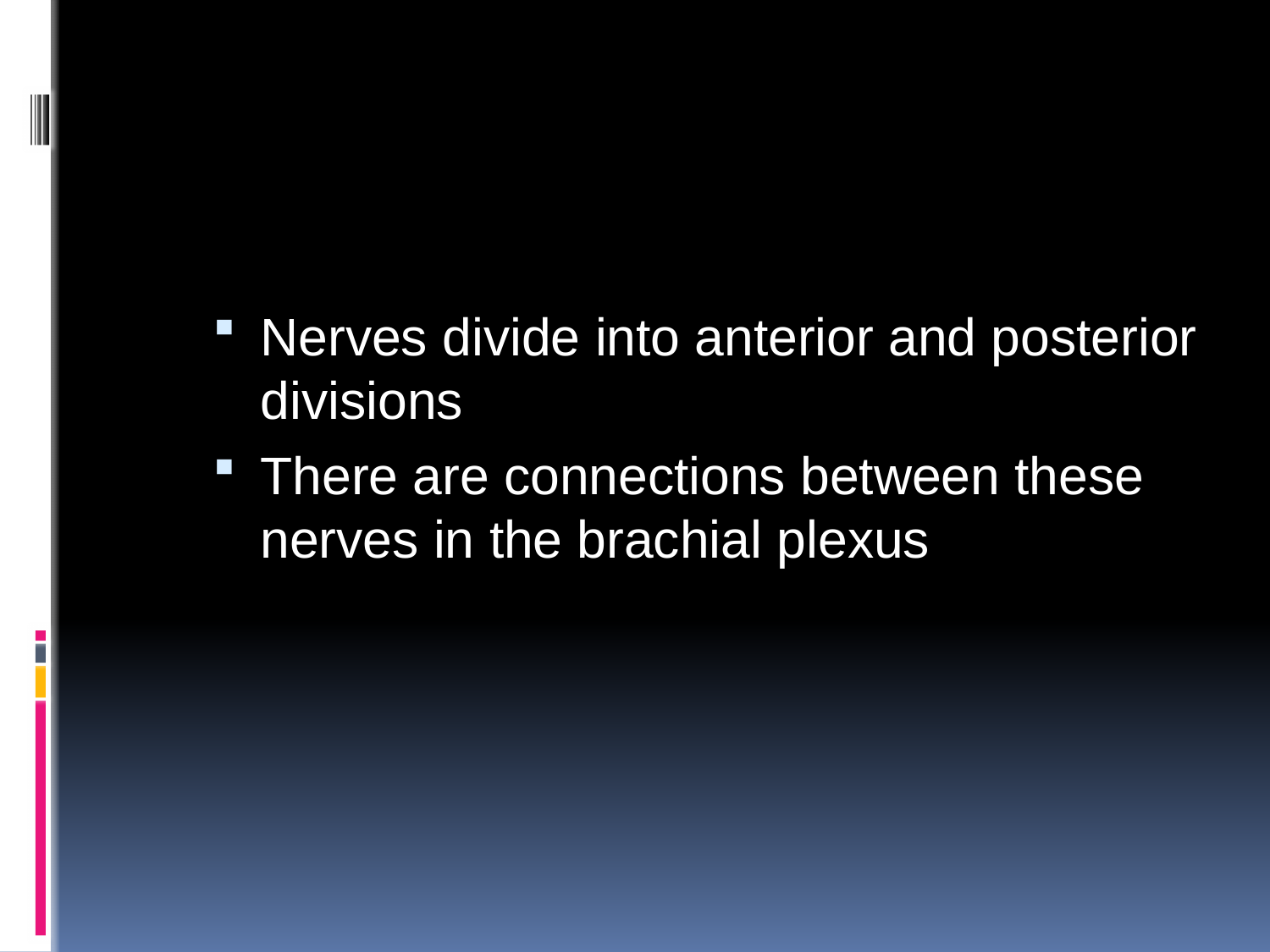

#
Nerves divide into anterior and posterior divisions
There are connections between these nerves in the brachial plexus